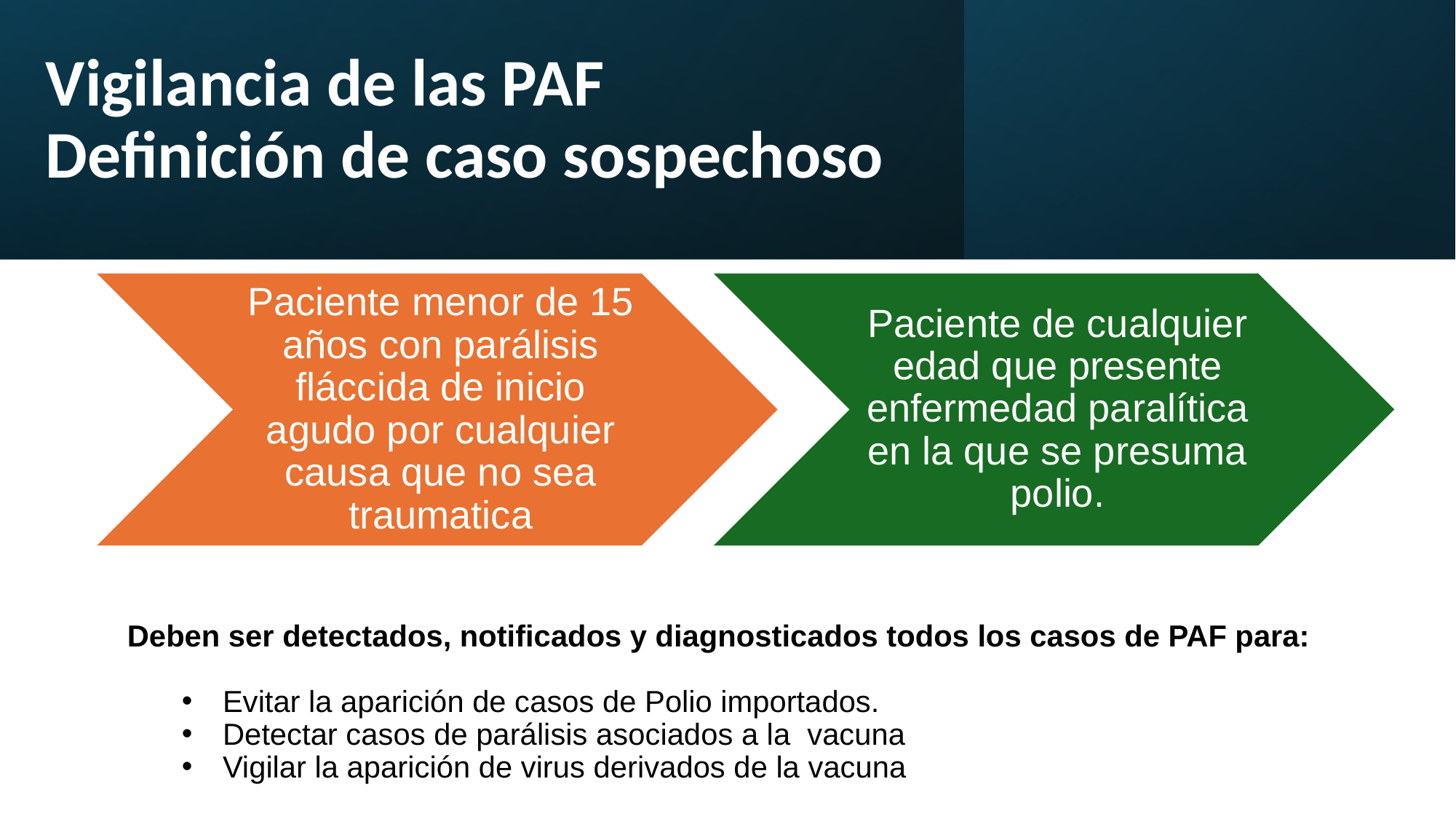

# Vigilancia de las PAF Definición de caso sospechoso

Paciente menor de 15 años con parálisis fláccida de inicio agudo por cualquier causa que no sea traumatica

Paciente de cualquier edad que presente enfermedad paralítica en la que se presuma polio.
Deben ser detectados, notificados y diagnosticados todos los casos de PAF para:

Evitar la aparición de casos de Polio importados.
Detectar casos de parálisis asociados a la  vacuna
Vigilar la aparición de virus derivados de la vacuna